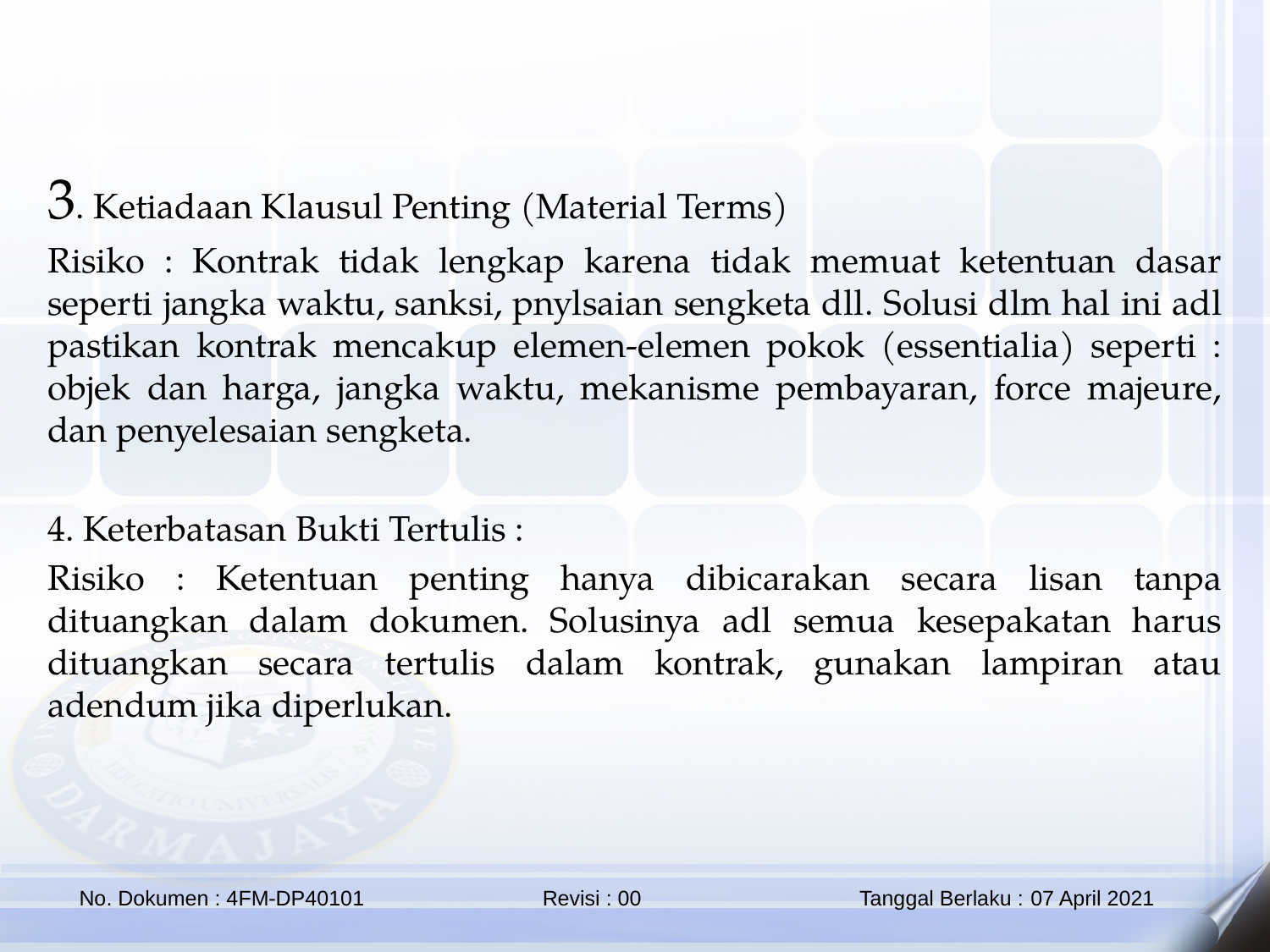

3. Ketiadaan Klausul Penting (Material Terms)
Risiko : Kontrak tidak lengkap karena tidak memuat ketentuan dasar seperti jangka waktu, sanksi, pnylsaian sengketa dll. Solusi dlm hal ini adl pastikan kontrak mencakup elemen-elemen pokok (essentialia) seperti : objek dan harga, jangka waktu, mekanisme pembayaran, force majeure, dan penyelesaian sengketa.

4. Keterbatasan Bukti Tertulis :
Risiko : Ketentuan penting hanya dibicarakan secara lisan tanpa dituangkan dalam dokumen. Solusinya adl semua kesepakatan harus dituangkan secara tertulis dalam kontrak, gunakan lampiran atau adendum jika diperlukan.